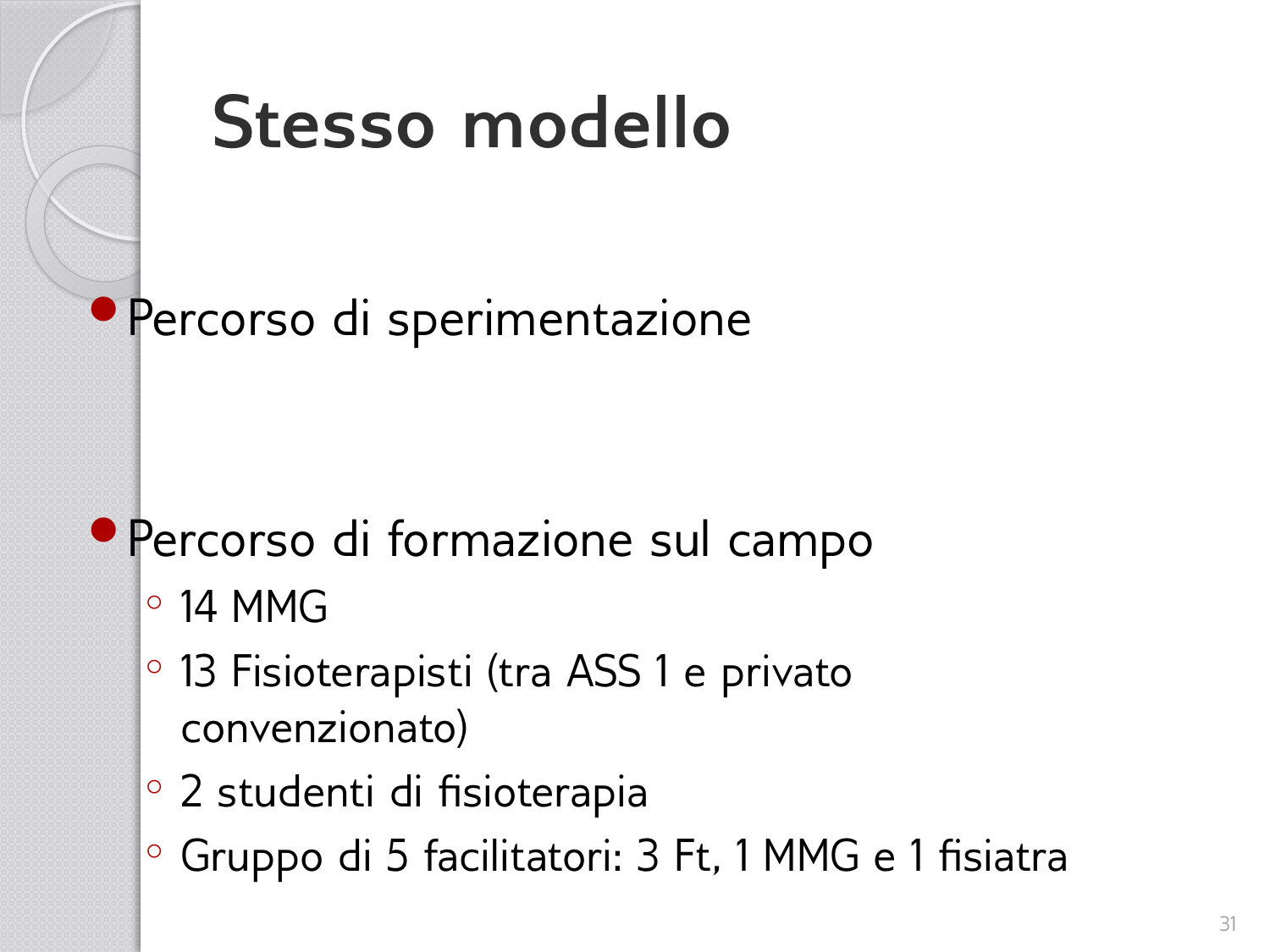

# Stesso modello
Percorso di sperimentazione

Percorso di formazione sul campo
14 MMG
13 Fisioterapisti (tra ASS 1 e privato convenzionato)
2 studenti di fisioterapia
Gruppo di 5 facilitatori: 3 Ft, 1 MMG e 1 fisiatra
31